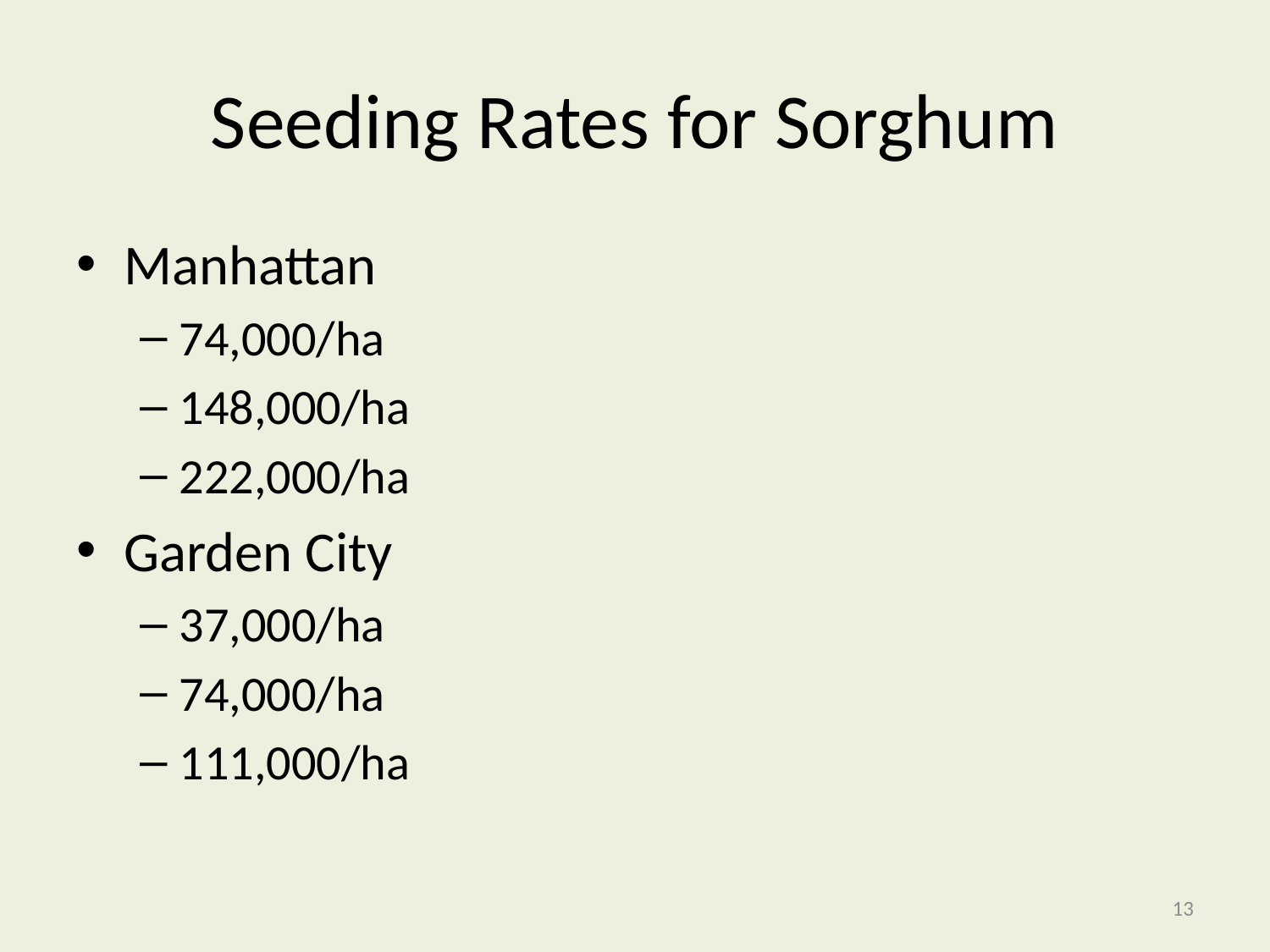

# Seeding Rates for Sorghum
Manhattan
74,000/ha
148,000/ha
222,000/ha
Garden City
37,000/ha
74,000/ha
111,000/ha
13